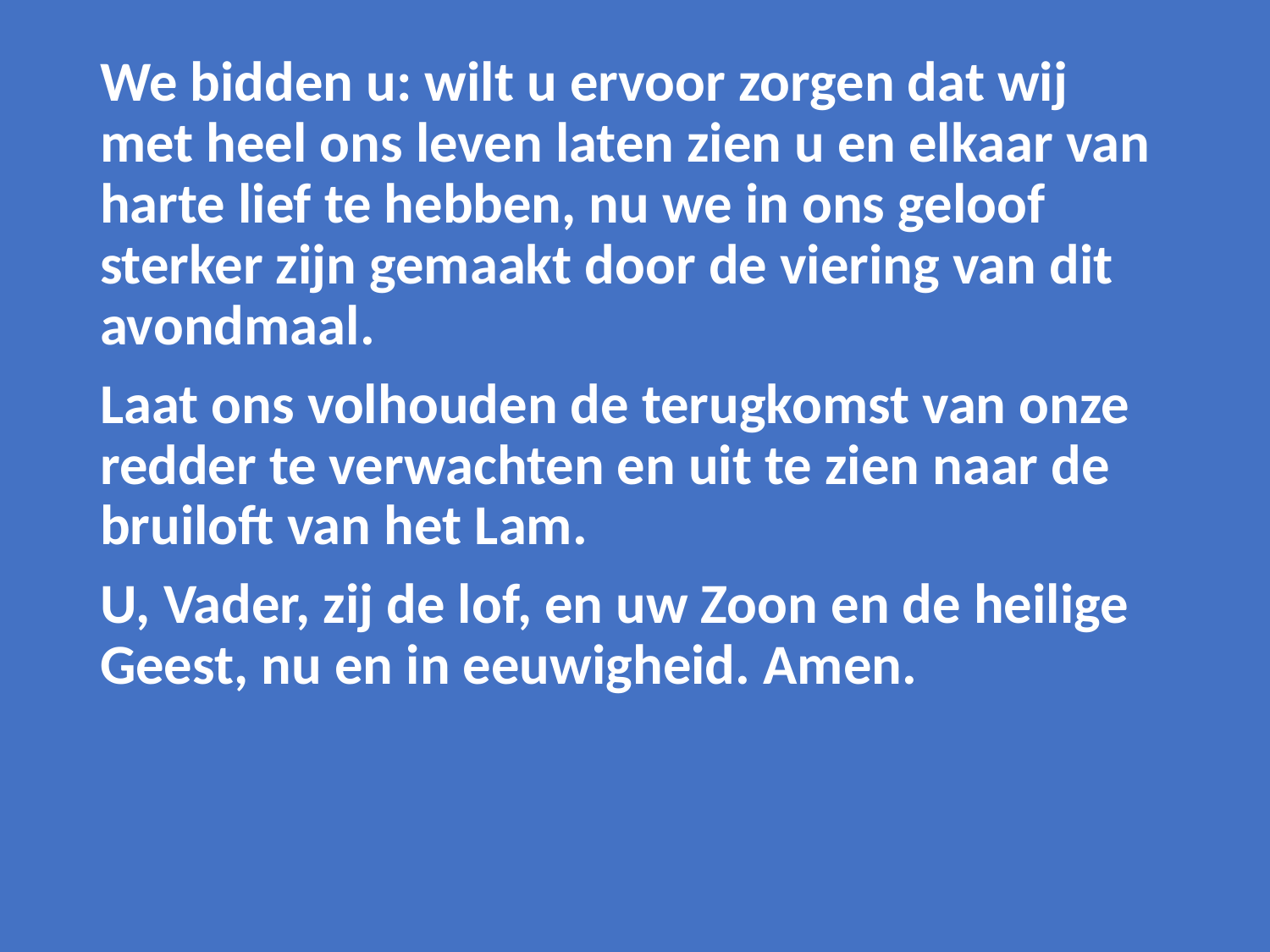

We bidden u: wilt u ervoor zorgen dat wij met heel ons leven laten zien u en elkaar van harte lief te hebben, nu we in ons geloof sterker zijn gemaakt door de viering van dit avondmaal.
Laat ons volhouden de terugkomst van onze redder te verwachten en uit te zien naar de bruiloft van het Lam.
U, Vader, zij de lof, en uw Zoon en de heilige Geest, nu en in eeuwigheid. Amen.